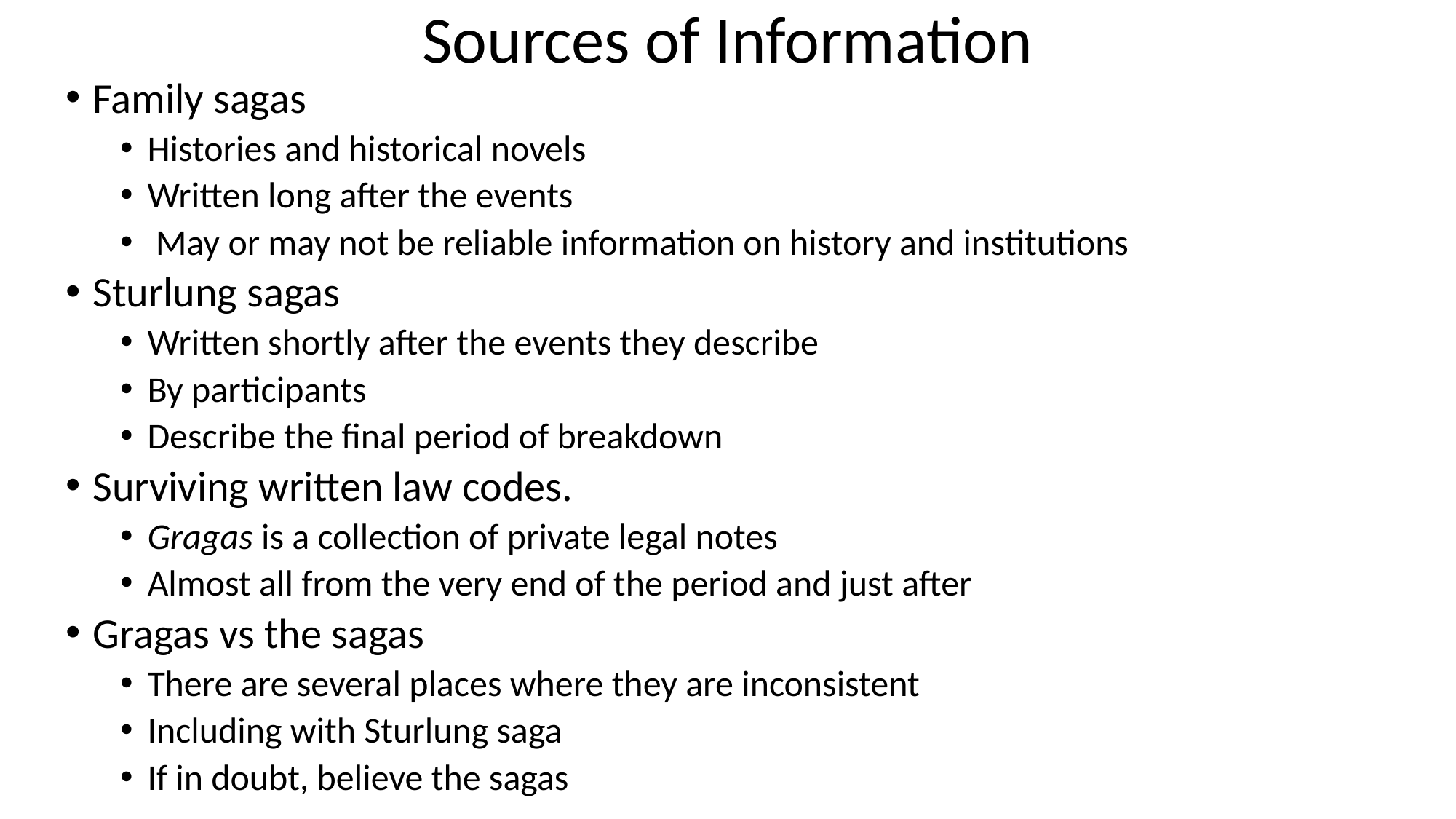

# Sources of Information
Family sagas
Histories and historical novels
Written long after the events
 May or may not be reliable information on history and institutions
Sturlung sagas
Written shortly after the events they describe
By participants
Describe the final period of breakdown
Surviving written law codes.
Gragas is a collection of private legal notes
Almost all from the very end of the period and just after
Gragas vs the sagas
There are several places where they are inconsistent
Including with Sturlung saga
If in doubt, believe the sagas